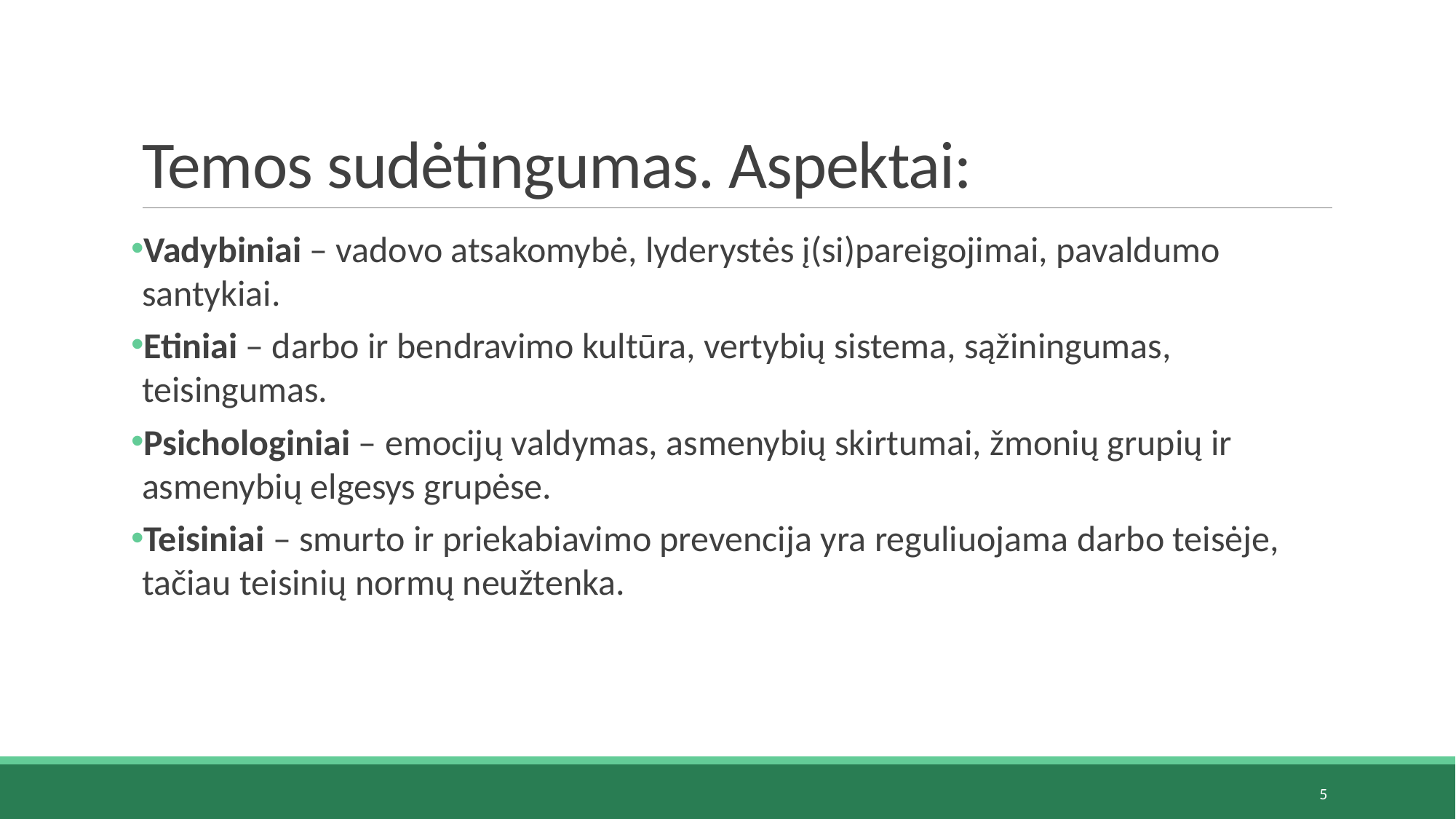

# Temos sudėtingumas. Aspektai:
Vadybiniai – vadovo atsakomybė, lyderystės į(si)pareigojimai, pavaldumo santykiai.
Etiniai – darbo ir bendravimo kultūra, vertybių sistema, sąžiningumas, teisingumas.
Psichologiniai – emocijų valdymas, asmenybių skirtumai, žmonių grupių ir asmenybių elgesys grupėse.
Teisiniai – smurto ir priekabiavimo prevencija yra reguliuojama darbo teisėje, tačiau teisinių normų neužtenka.

5